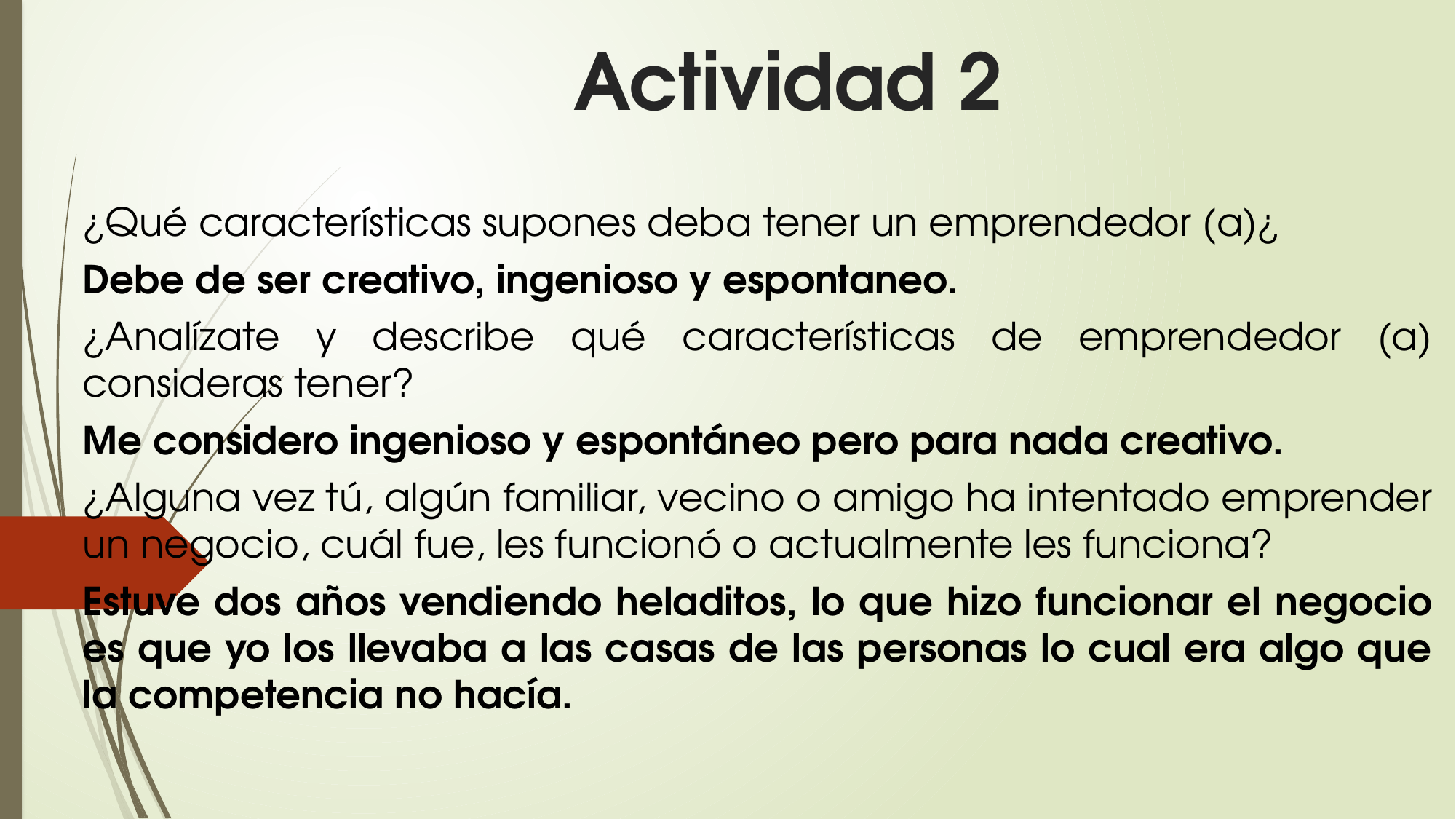

# Actividad 2
¿Qué características supones deba tener un emprendedor (a)¿
Debe de ser creativo, ingenioso y espontaneo.
¿Analízate y describe qué características de emprendedor (a) consideras tener?
Me considero ingenioso y espontáneo pero para nada creativo.
¿Alguna vez tú, algún familiar, vecino o amigo ha intentado emprender un negocio, cuál fue, les funcionó o actualmente les funciona?
Estuve dos años vendiendo heladitos, lo que hizo funcionar el negocio es que yo los llevaba a las casas de las personas lo cual era algo que la competencia no hacía.